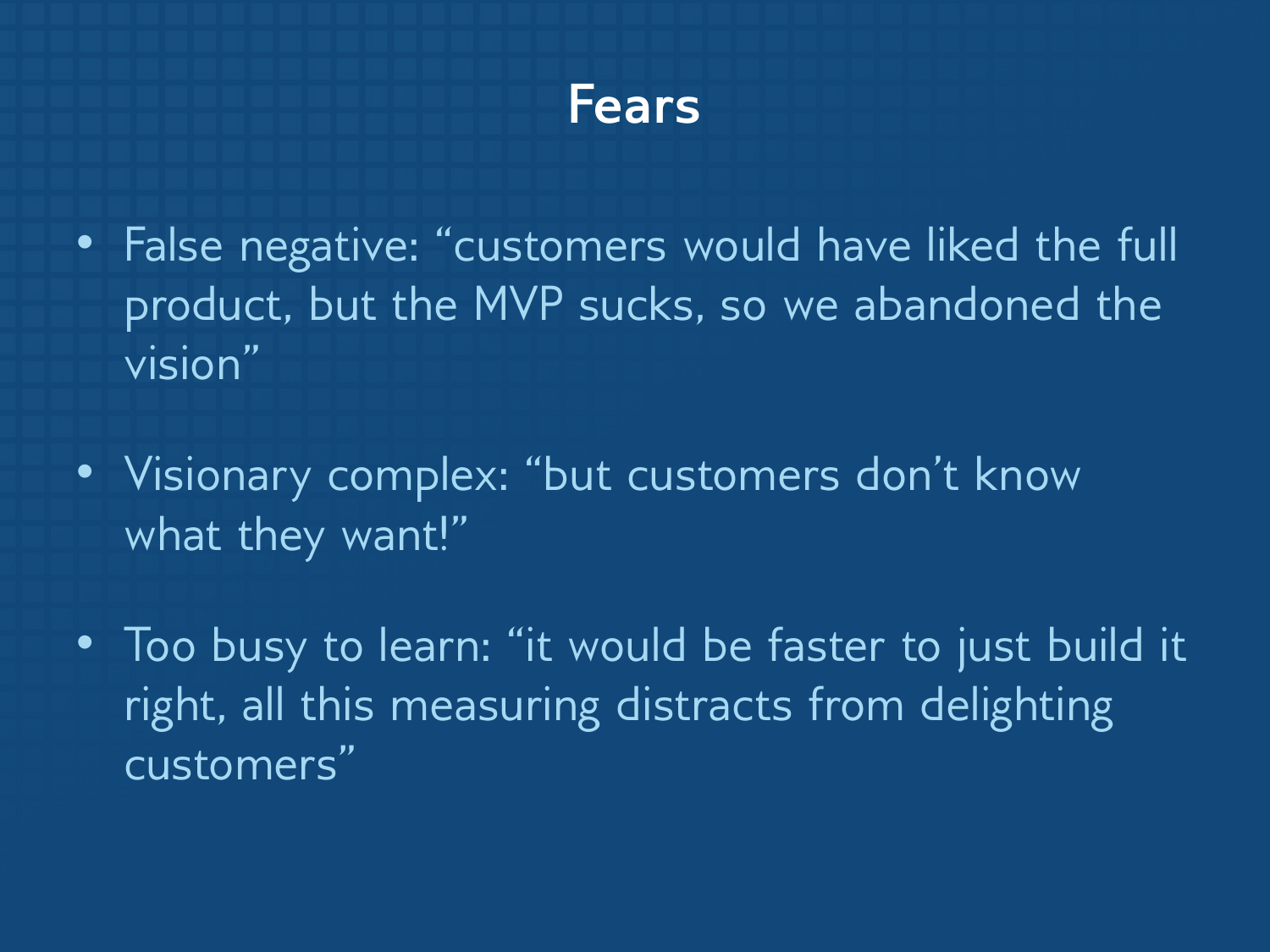

# Fears
False negative: “customers would have liked the full product, but the MVP sucks, so we abandoned the vision”
Visionary complex: “but customers don’t know what they want!”
Too busy to learn: “it would be faster to just build it right, all this measuring distracts from delighting customers”